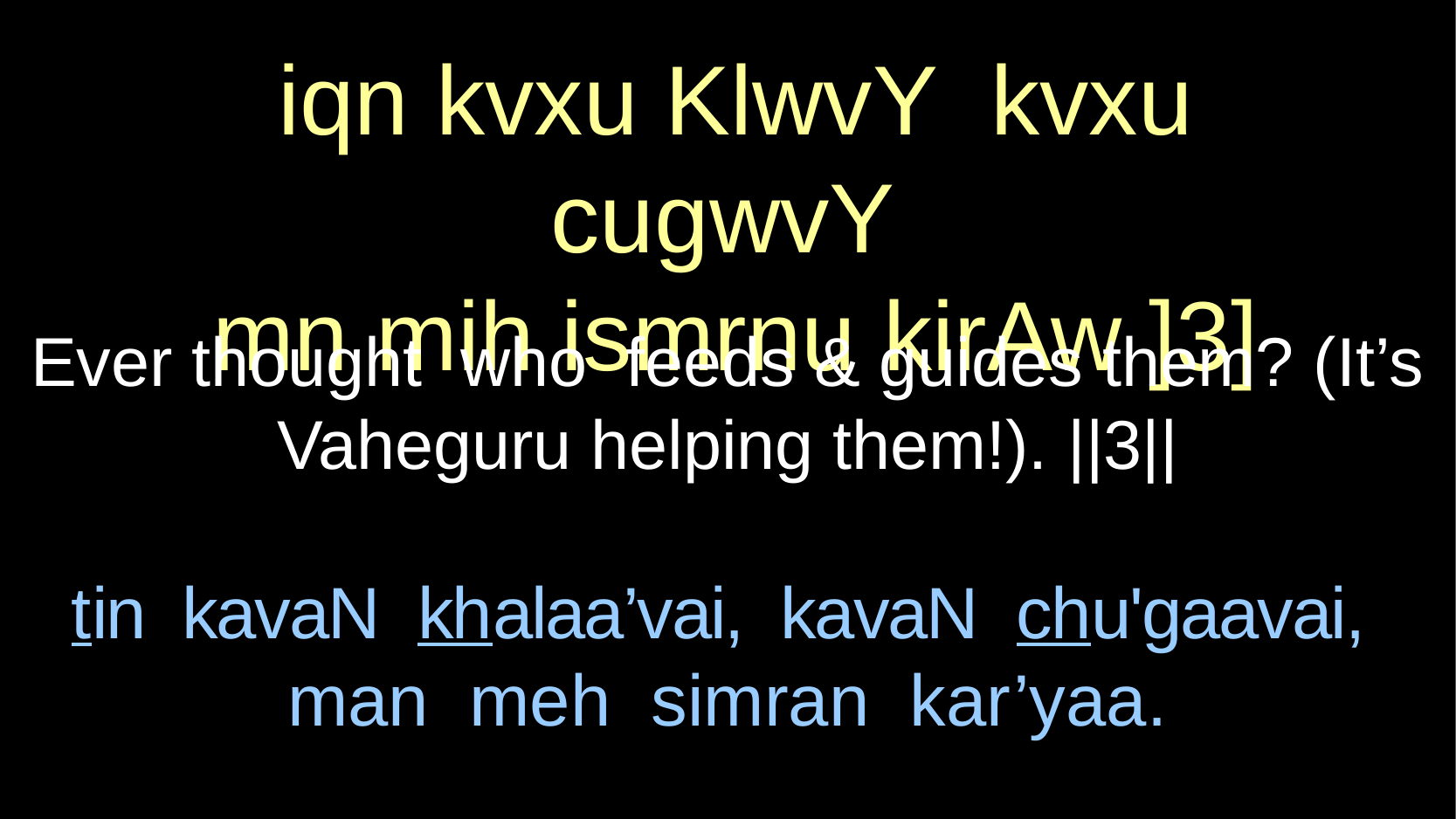

iqn kvxu KlwvY  kvxu cugwvY
mn mih ismrnu kirAw ]3]
Ever thought  who  feeds & guides them? (It’s Vaheguru helping them!). ||3||
# tin  kavaN  khalaa’vai,  kavaN  chu'gaavai, man  meh  simran  kar’yaa.